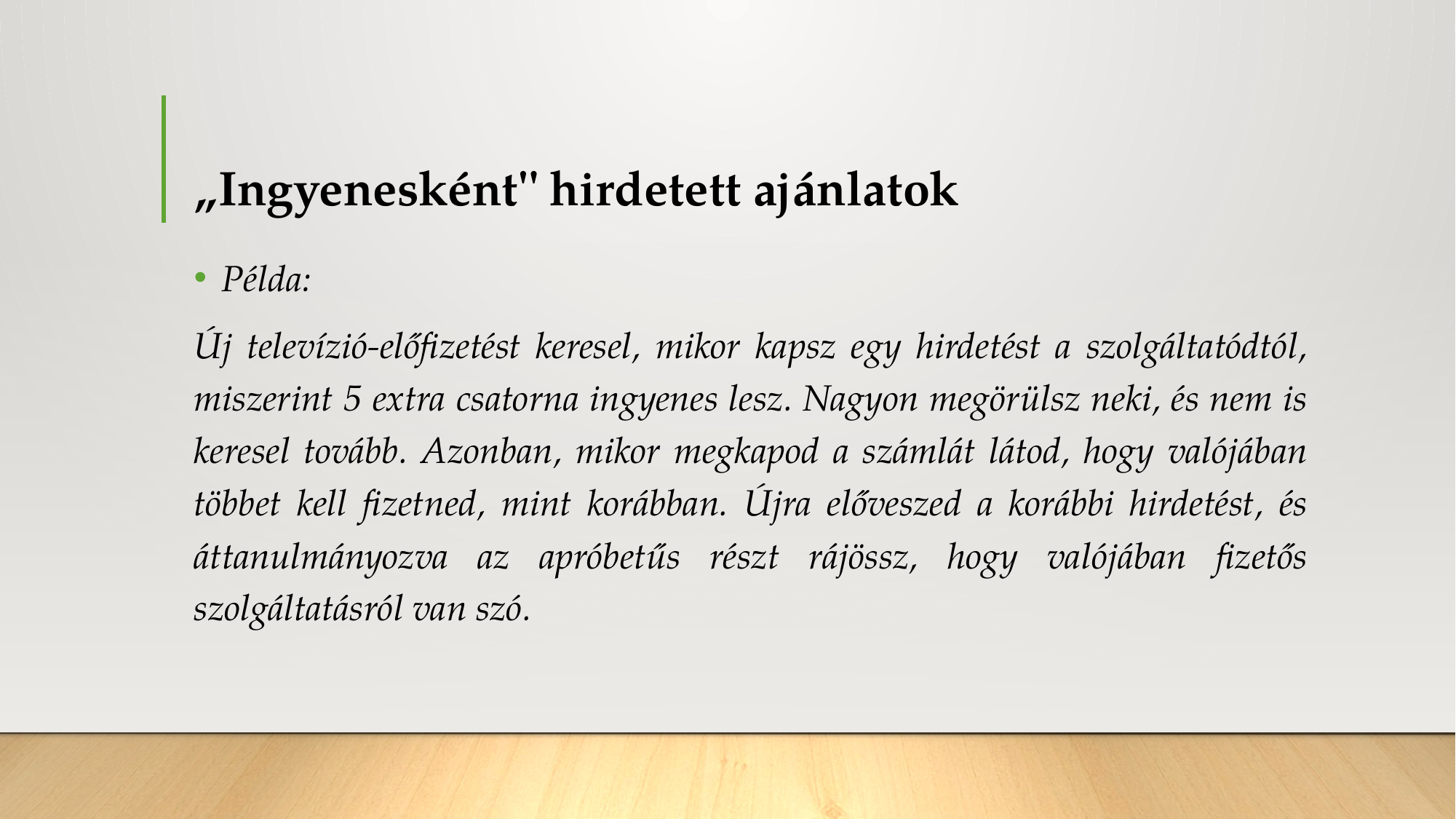

# „Ingyenesként" hirdetett ajánlatok
Példa:
Új televízió-előfizetést keresel, mikor kapsz egy hirdetést a szolgáltatódtól, miszerint 5 extra csatorna ingyenes lesz. Nagyon megörülsz neki, és nem is keresel tovább. Azonban, mikor megkapod a számlát látod, hogy valójában többet kell fizetned, mint korábban. Újra előveszed a korábbi hirdetést, és áttanulmányozva az apróbetűs részt rájössz, hogy valójában fizetős szolgáltatásról van szó.